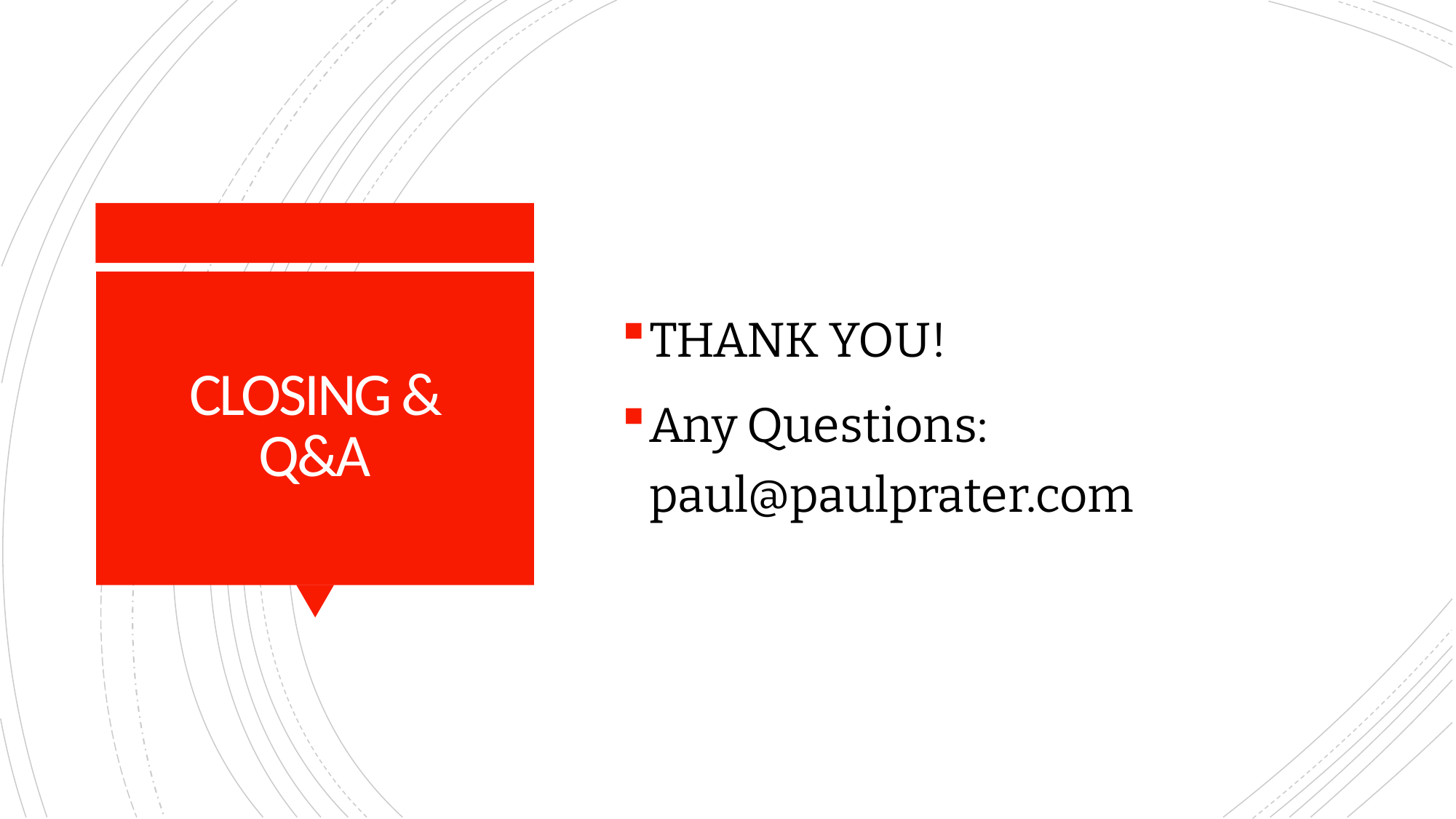

THANK YOU!
Any Questions: paul@paulprater.com
# CLOSING & Q&A